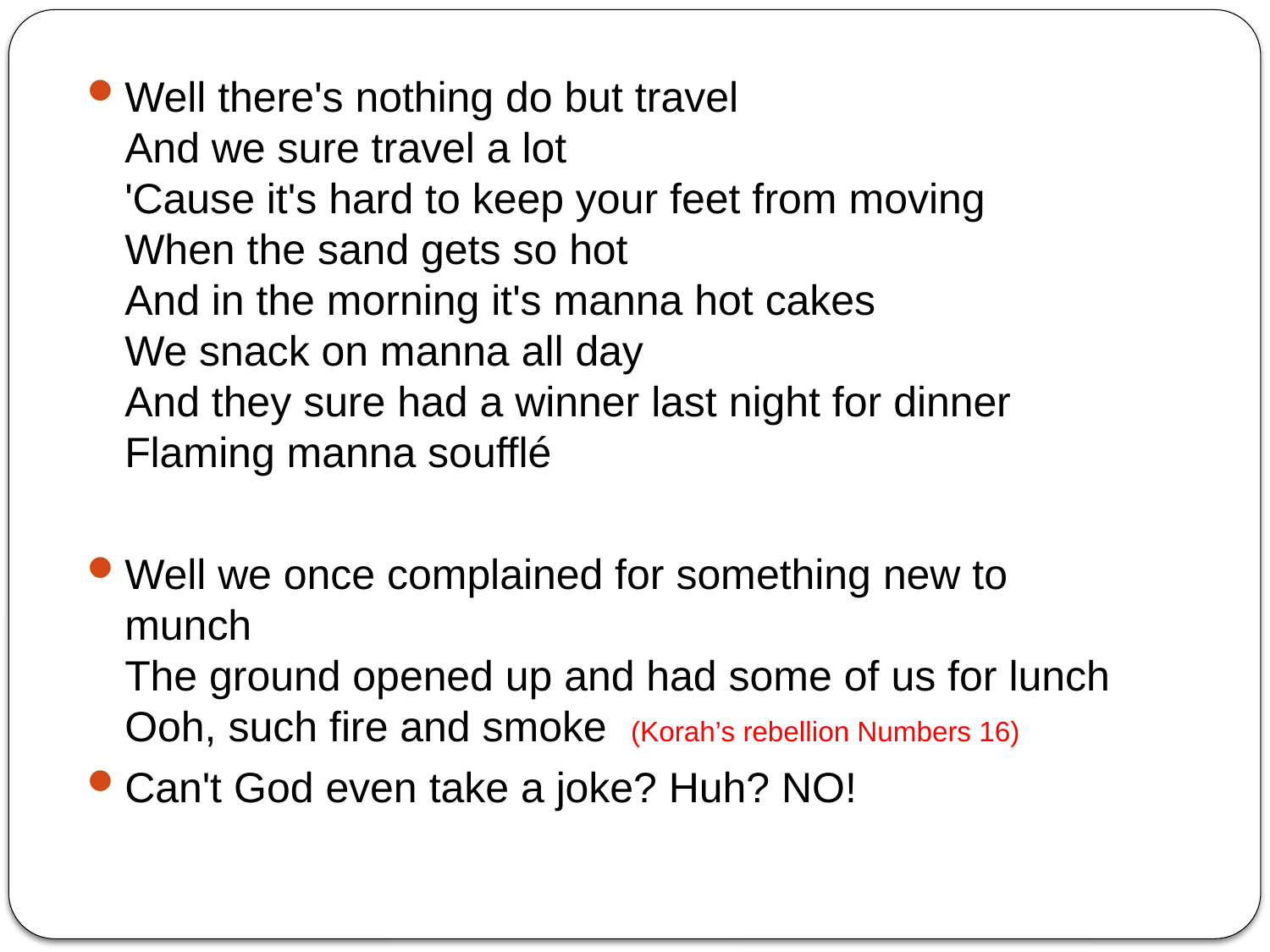

Well there's nothing do but travel
And we sure travel a lot
'Cause it's hard to keep your feet from moving
When the sand gets so hot
And in the morning it's manna hot cakes
We snack on manna all day
And they sure had a winner last night for dinner
Flaming manna soufflé

Well we once complained for something new to munch
The ground opened up and had some of us for lunch
Ooh, such fire and smoke  (Korah’s rebellion Numbers 16)
Can't God even take a joke? Huh? NO!